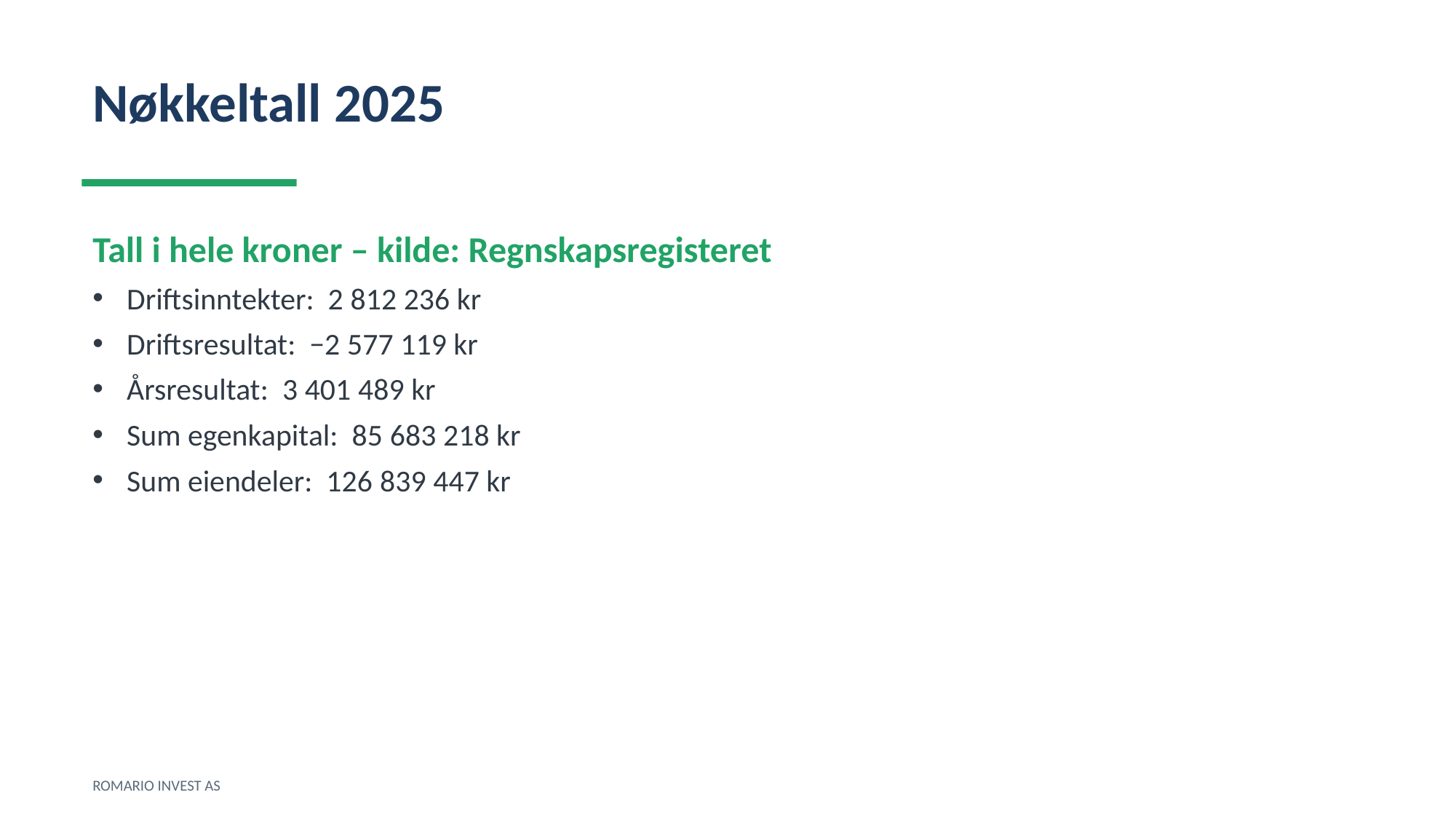

Nøkkeltall 2025

Tall i hele kroner – kilde: Regnskapsregisteret
Driftsinntekter:  2 812 236 kr
Driftsresultat:  −2 577 119 kr
Årsresultat:  3 401 489 kr
Sum egenkapital:  85 683 218 kr
Sum eiendeler:  126 839 447 kr
ROMARIO INVEST AS